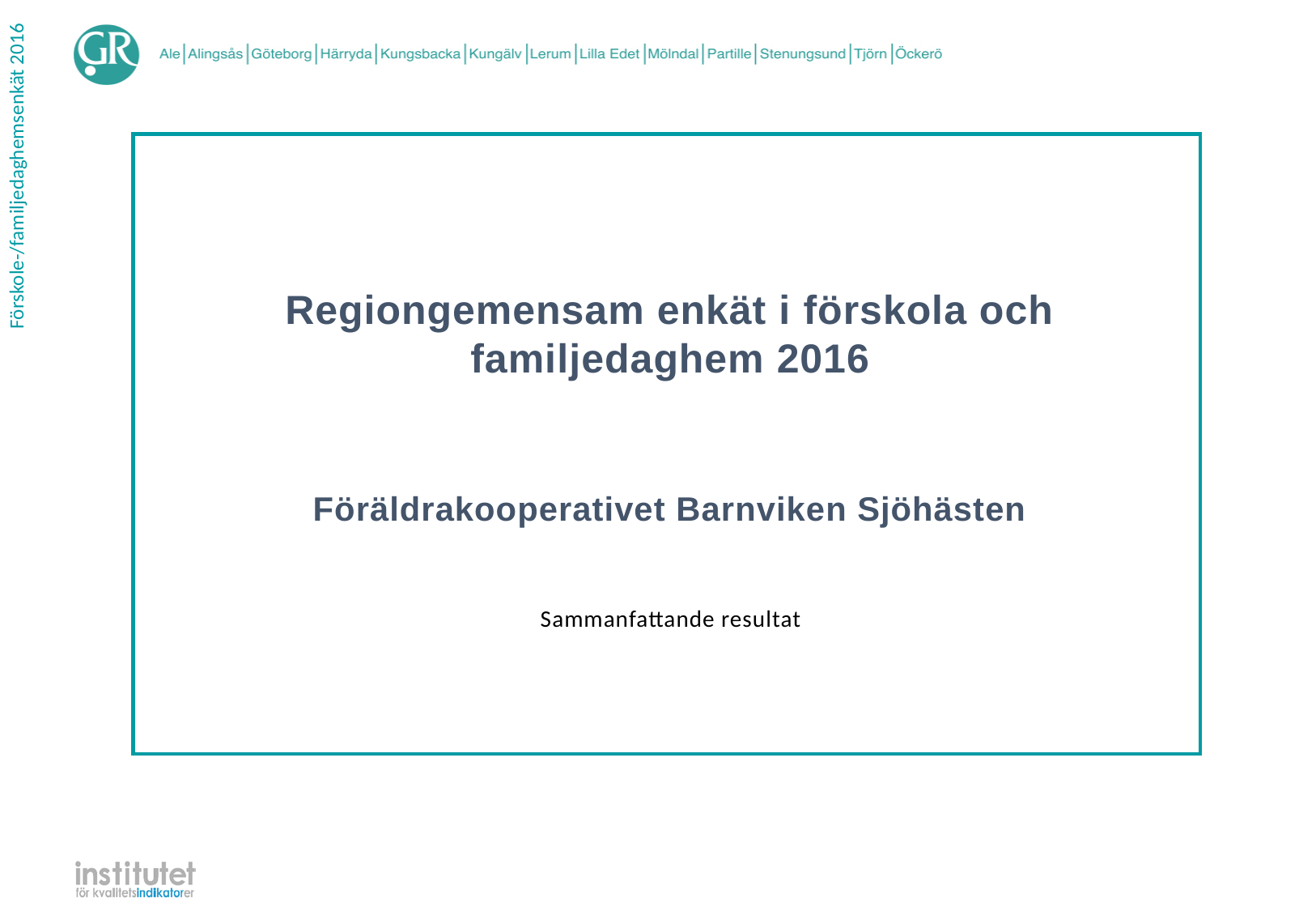

Regiongemensam enkät i förskola och familjedaghem 2016
Föräldrakooperativet Barnviken Sjöhästen
| Sammanfattande resultat |
| --- |